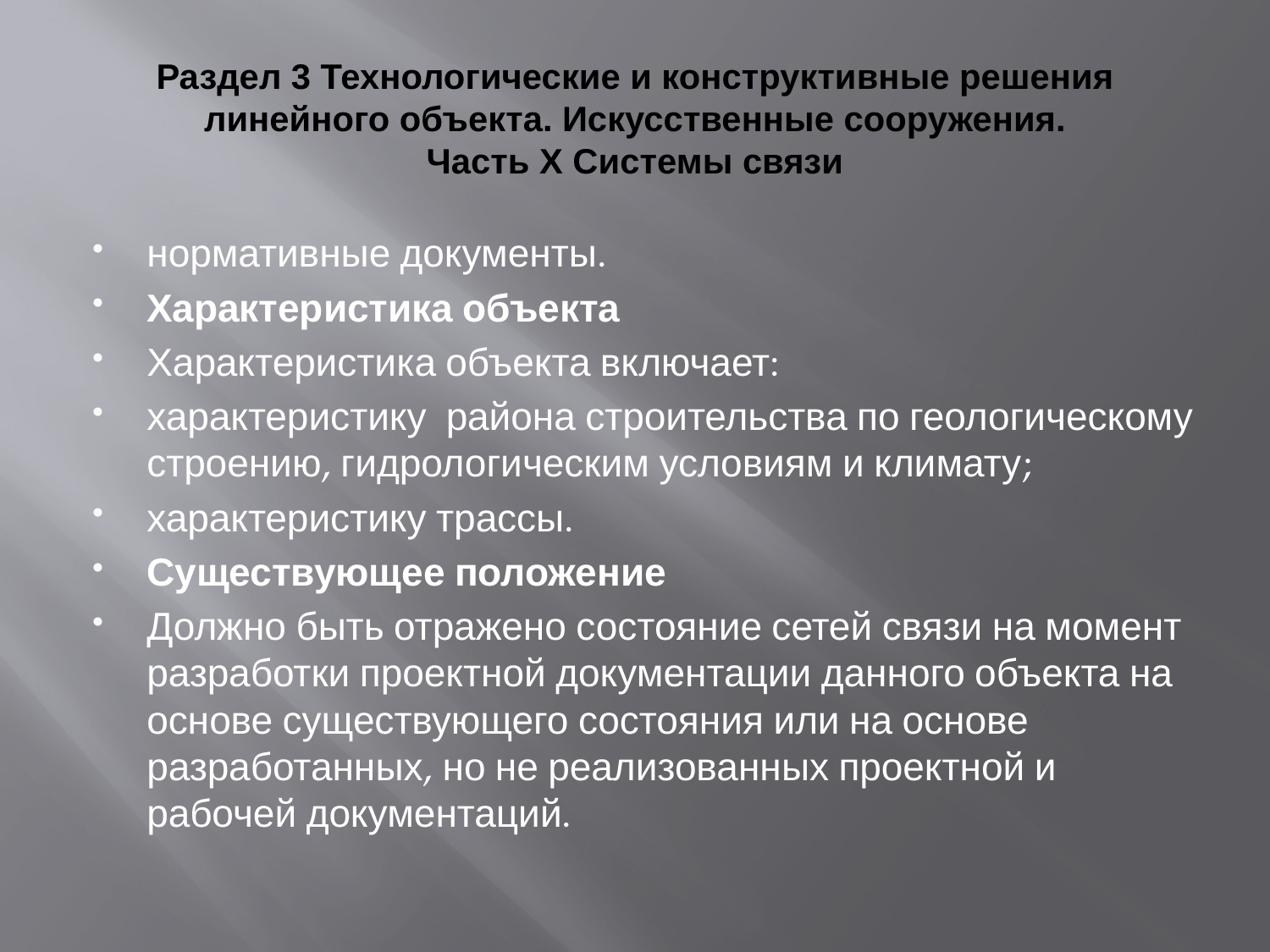

# Раздел 3 Технологические и конструктивные решения линейного объекта. Искусственные сооружения. Часть Х Системы связи
нормативные документы.
Характеристика объекта
Характеристика объекта включает:
характеристику  района строительства по геологическому строению, гидрологическим условиям и климату;
характеристику трассы.
Существующее положение
Должно быть отражено состояние сетей связи на момент разработки проектной документации данного объекта на основе существующего состояния или на основе разработанных, но не реализованных проектной и рабочей документаций.